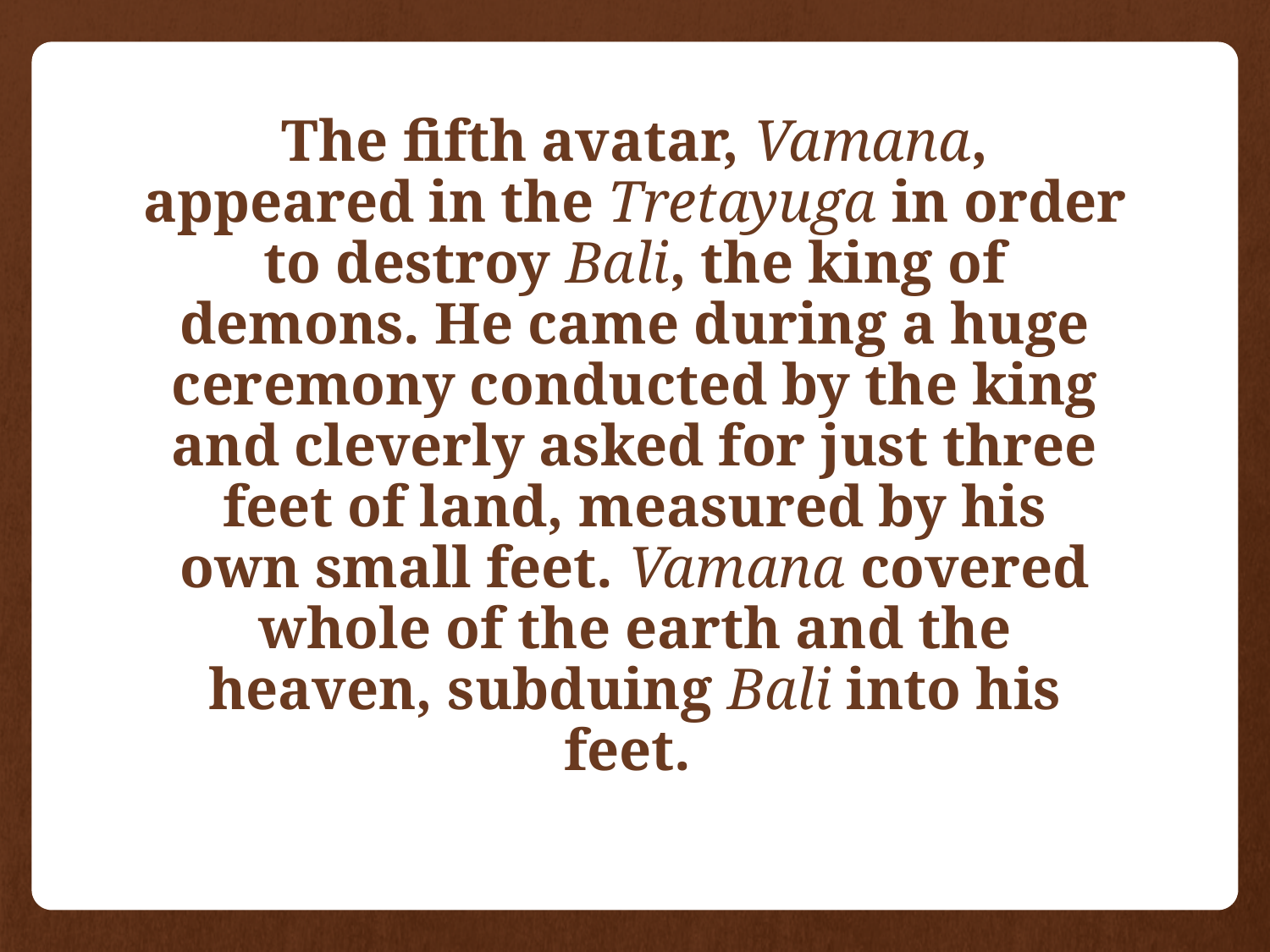

The fifth avatar, Vamana, appeared in the Tretayuga in order to destroy Bali, the king of demons. He came during a huge ceremony conducted by the king and cleverly asked for just three feet of land, measured by his own small feet. Vamana covered whole of the earth and the heaven, subduing Bali into his feet.